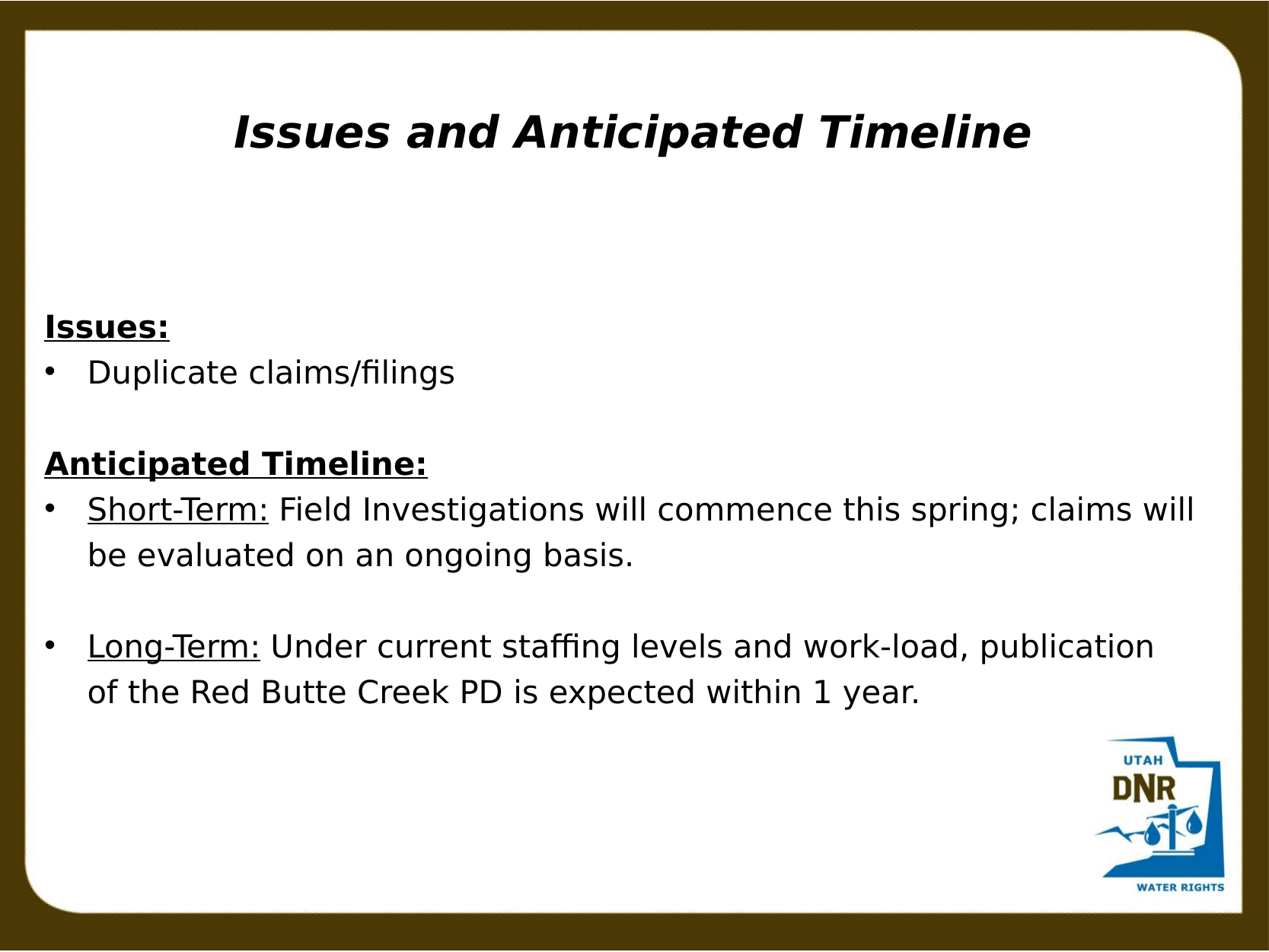

Issues and Anticipated Timeline
Issues:
Duplicate claims/filings

Anticipated Timeline:
Short-Term: Field Investigations will commence this spring; claims will be evaluated on an ongoing basis.

Long-Term: Under current staffing levels and work-load, publication of the Red Butte Creek PD is expected within 1 year.